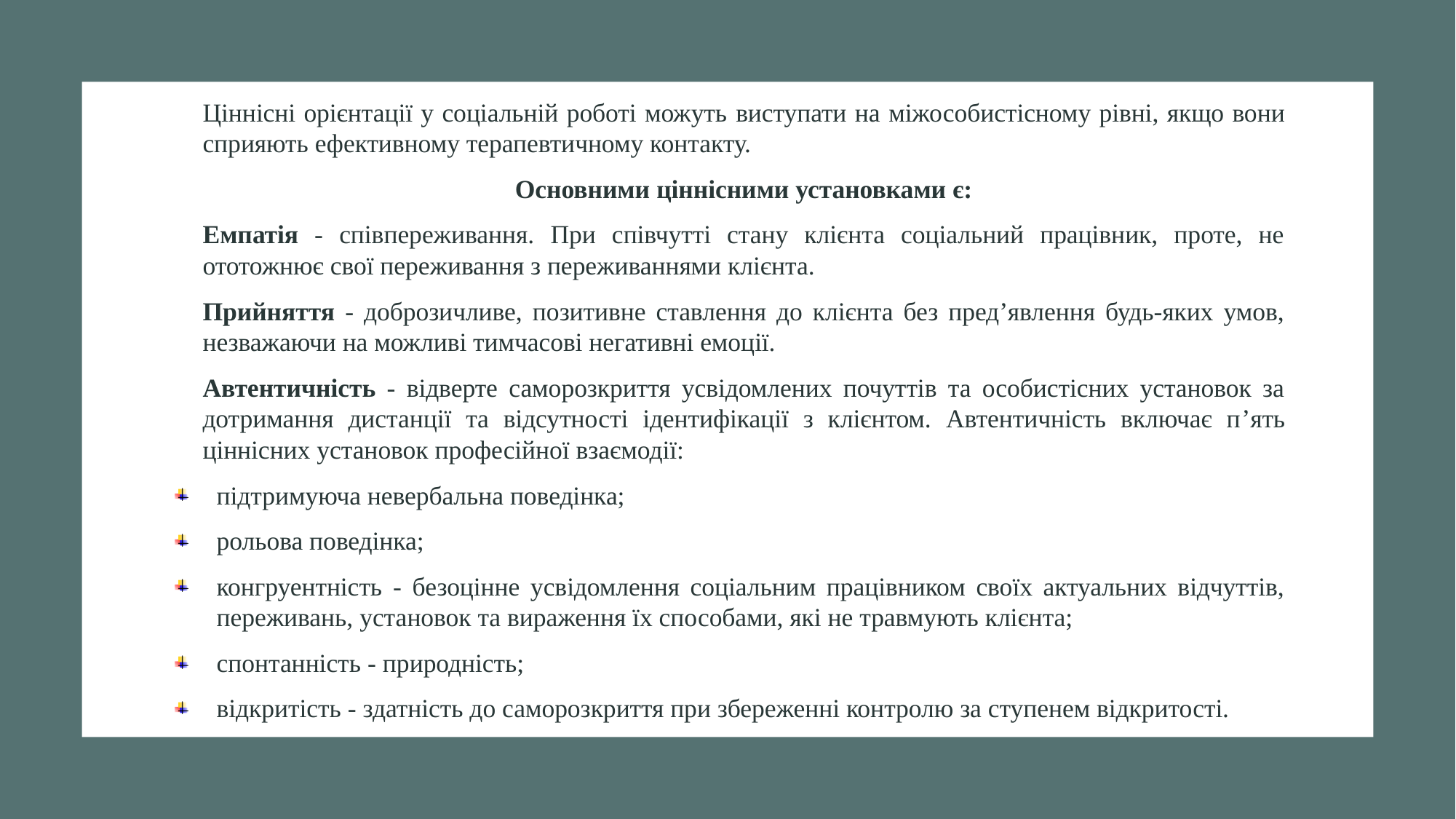

Ціннісні орієнтації у соціальній роботі можуть виступати на міжособистісному рівні, якщо вони сприяють ефективному терапевтичному контакту.
Основними ціннісними установками є:
	Емпатія - співпереживання. При співчутті стану клієнта соціальний працівник, проте, не ототожнює свої переживання з переживаннями клієнта.
	Прийняття - доброзичливе, позитивне ставлення до клієнта без пред’явлення будь-яких умов, незважаючи на можливі тимчасові негативні емоції.
	Автентичність - відверте саморозкриття усвідомлених почуттів та особистісних установок за дотримання дистанції та відсутності ідентифікації з клієнтом. Автентичність включає п’ять ціннісних установок професійної взаємодії:
підтримуюча невербальна поведінка;
рольова поведінка;
конгруентність - безоцінне усвідомлення соціальним працівником своїх актуальних відчуттів, переживань, установок та вираження їх способами, які не травмують клієнта;
спонтанність - природність;
відкритість - здатність до саморозкриття при збереженні контролю за ступенем відкритості.